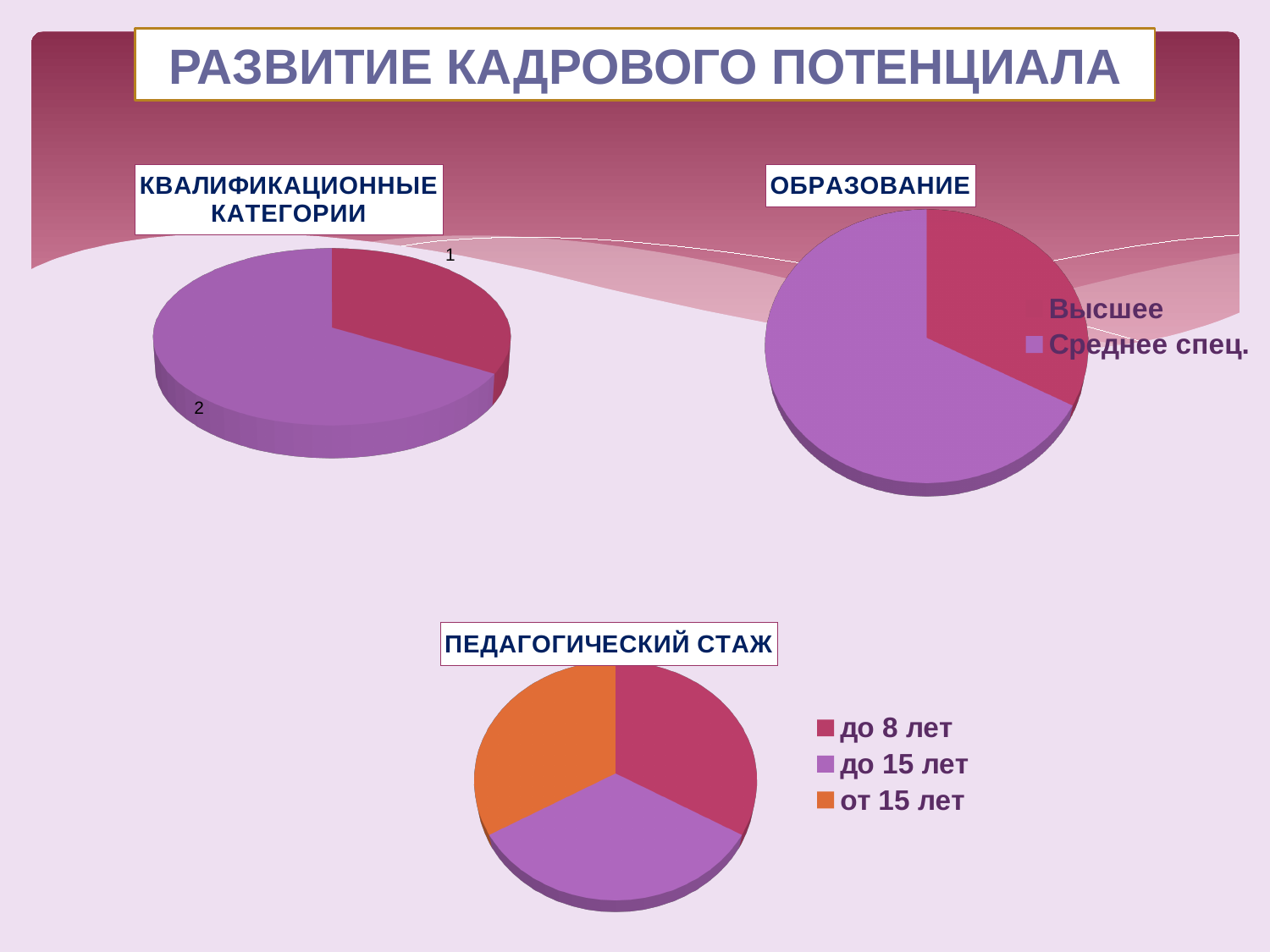

РАЗВИТИЕ КАДРОВОГО ПОТЕНЦИАЛА

[unsupported chart]

[unsupported chart]

[unsupported chart]